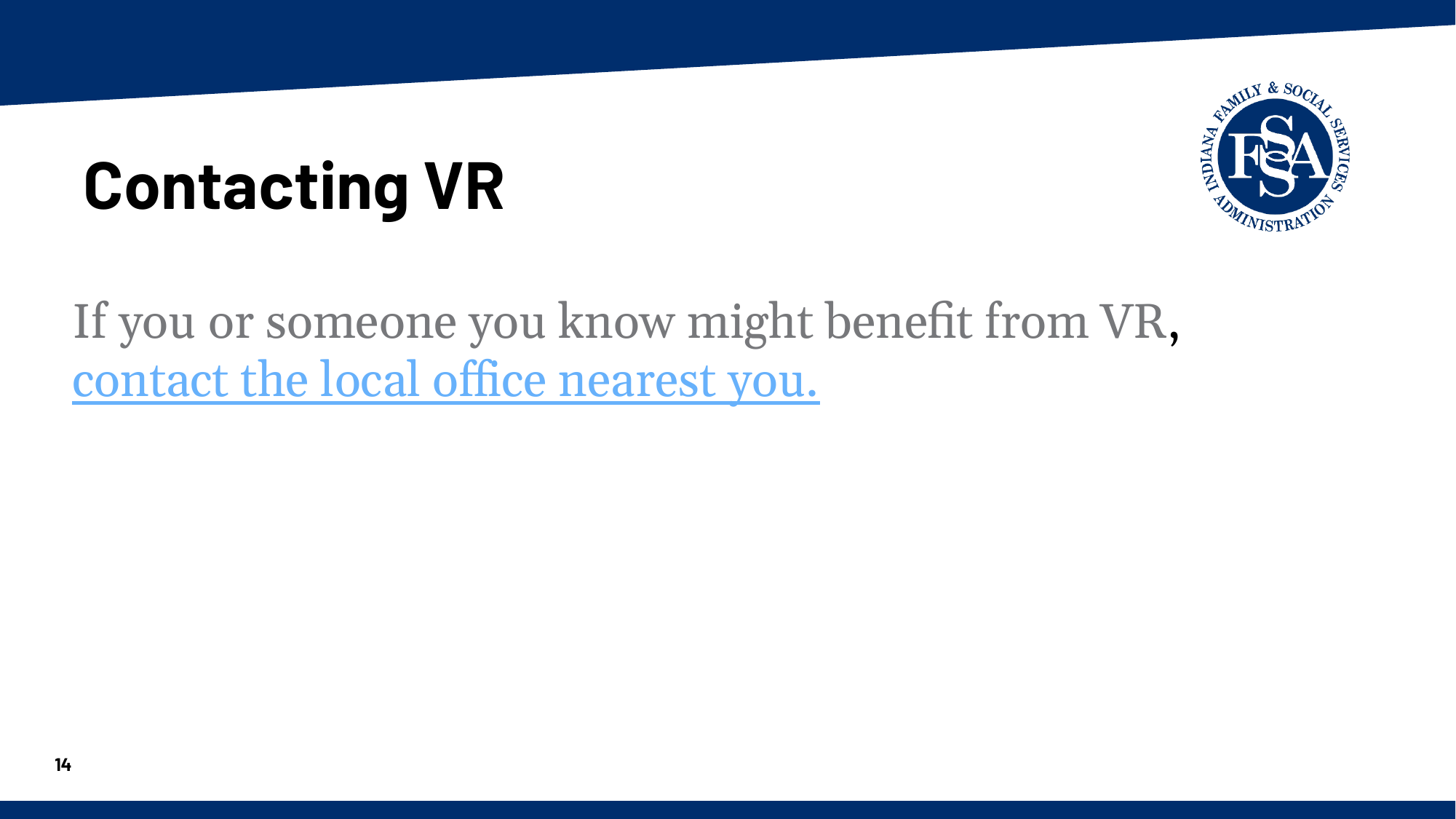

# Contacting VR
If you or someone you know might benefit from VR, contact the local office nearest you.

14